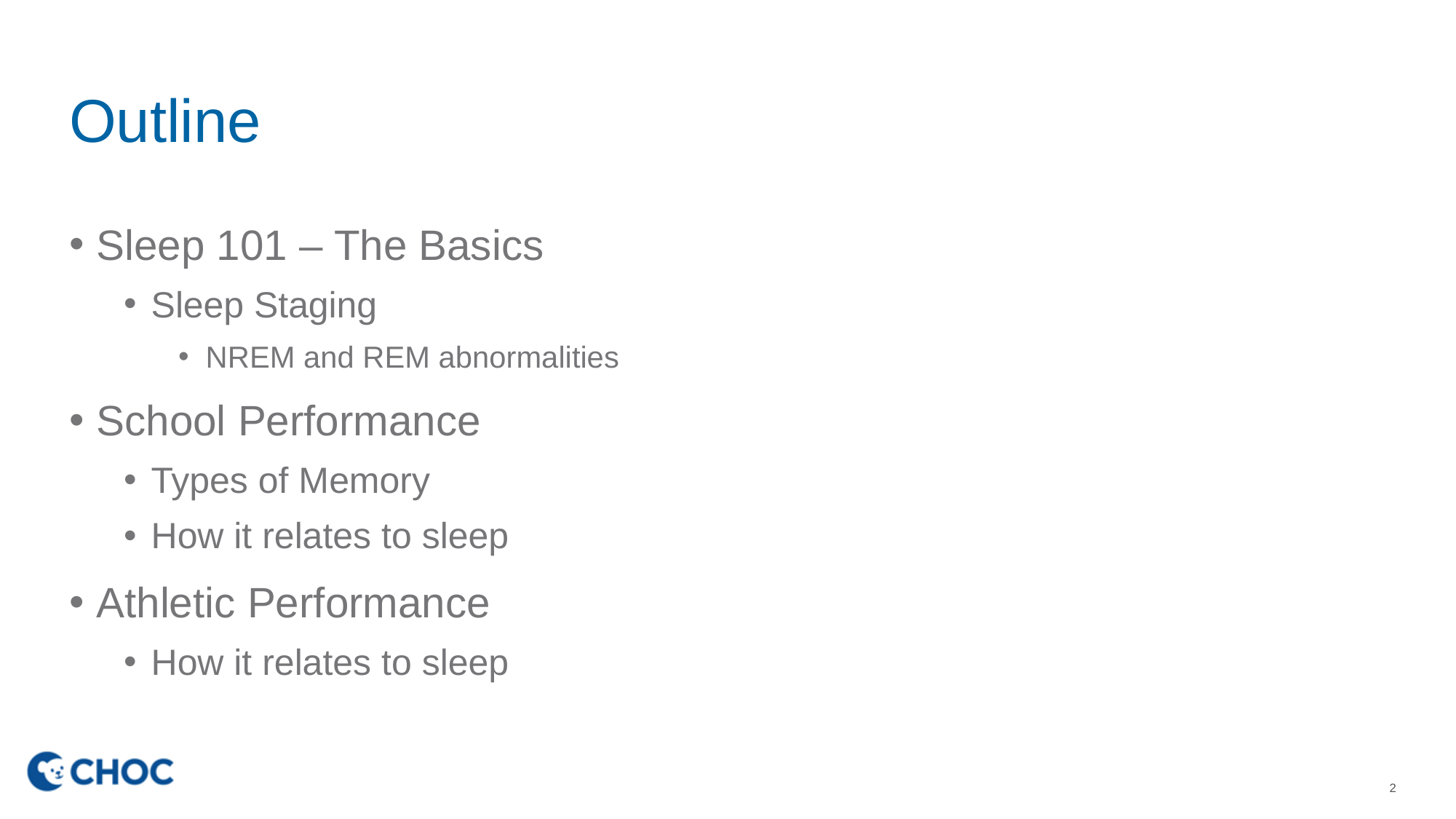

# Outline
Sleep 101 – The Basics
Sleep Staging
NREM and REM abnormalities
School Performance
Types of Memory
How it relates to sleep
Athletic Performance
How it relates to sleep